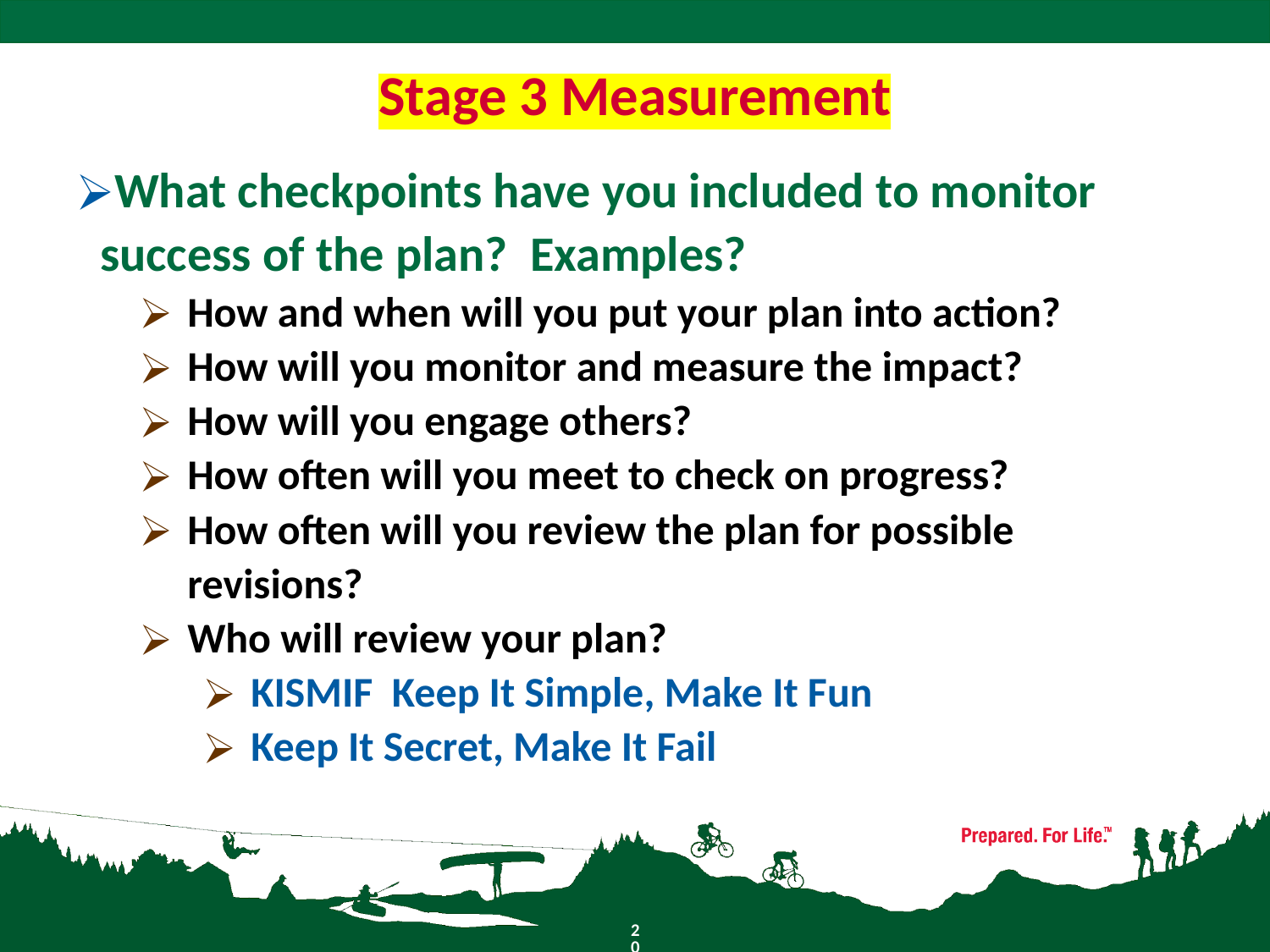

# Stage 3 Measurement
What checkpoints have you included to monitor success of the plan?  Examples?
How and when will you put your plan into action?
How will you monitor and measure the impact?
How will you engage others?
How often will you meet to check on progress?
How often will you review the plan for possible revisions?
Who will review your plan?
KISMIF  Keep It Simple, Make It Fun
Keep It Secret, Make It Fail

20